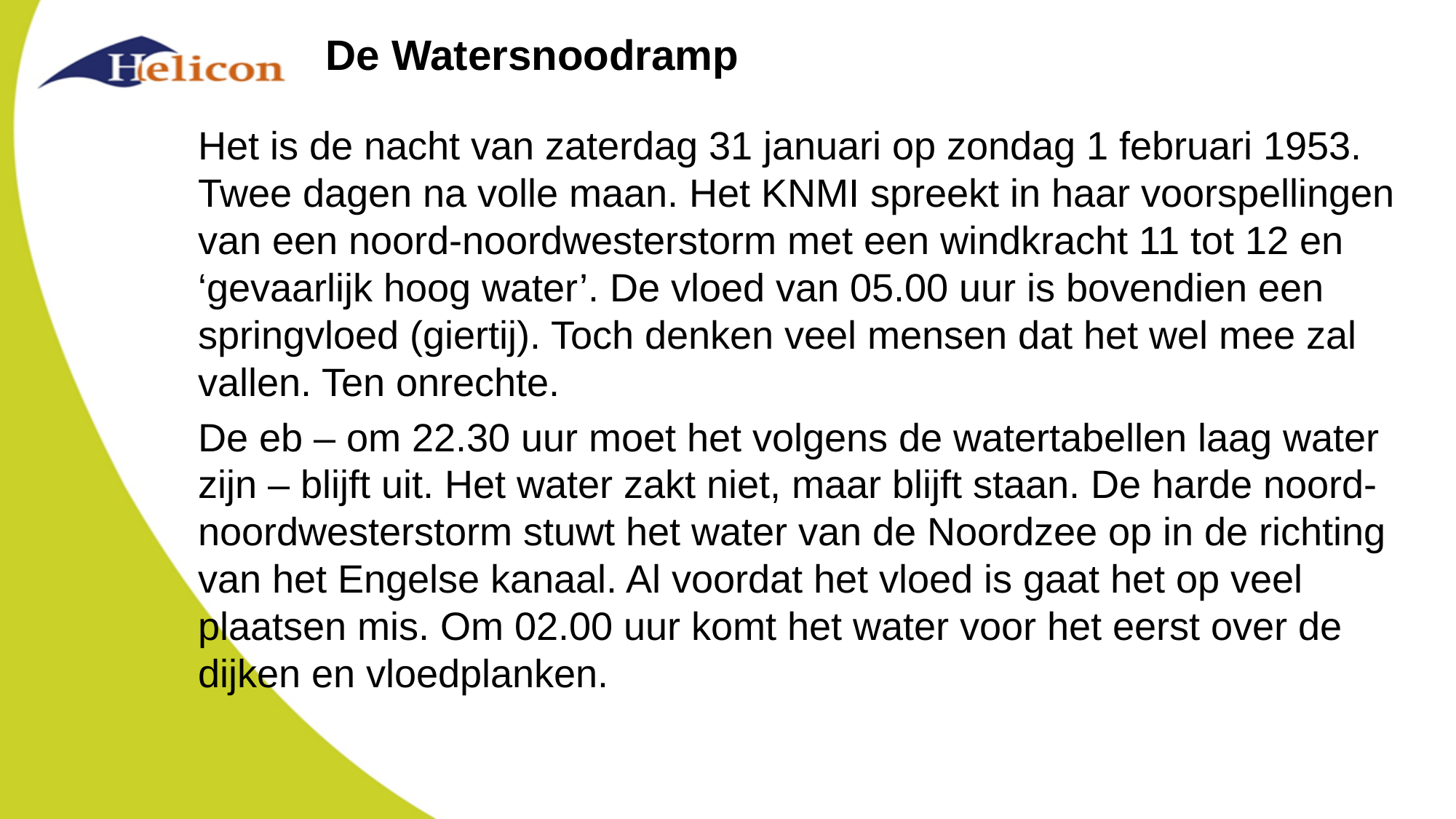

# De Watersnoodramp
Het is de nacht van zaterdag 31 januari op zondag 1 februari 1953. Twee dagen na volle maan. Het KNMI spreekt in haar voorspellingen van een noord-noordwesterstorm met een windkracht 11 tot 12 en ‘gevaarlijk hoog water’. De vloed van 05.00 uur is bovendien een springvloed (giertij). Toch denken veel mensen dat het wel mee zal vallen. Ten onrechte.
De eb – om 22.30 uur moet het volgens de watertabellen laag water zijn – blijft uit. Het water zakt niet, maar blijft staan. De harde noord-noordwesterstorm stuwt het water van de Noordzee op in de richting van het Engelse kanaal. Al voordat het vloed is gaat het op veel plaatsen mis. Om 02.00 uur komt het water voor het eerst over de dijken en vloedplanken.